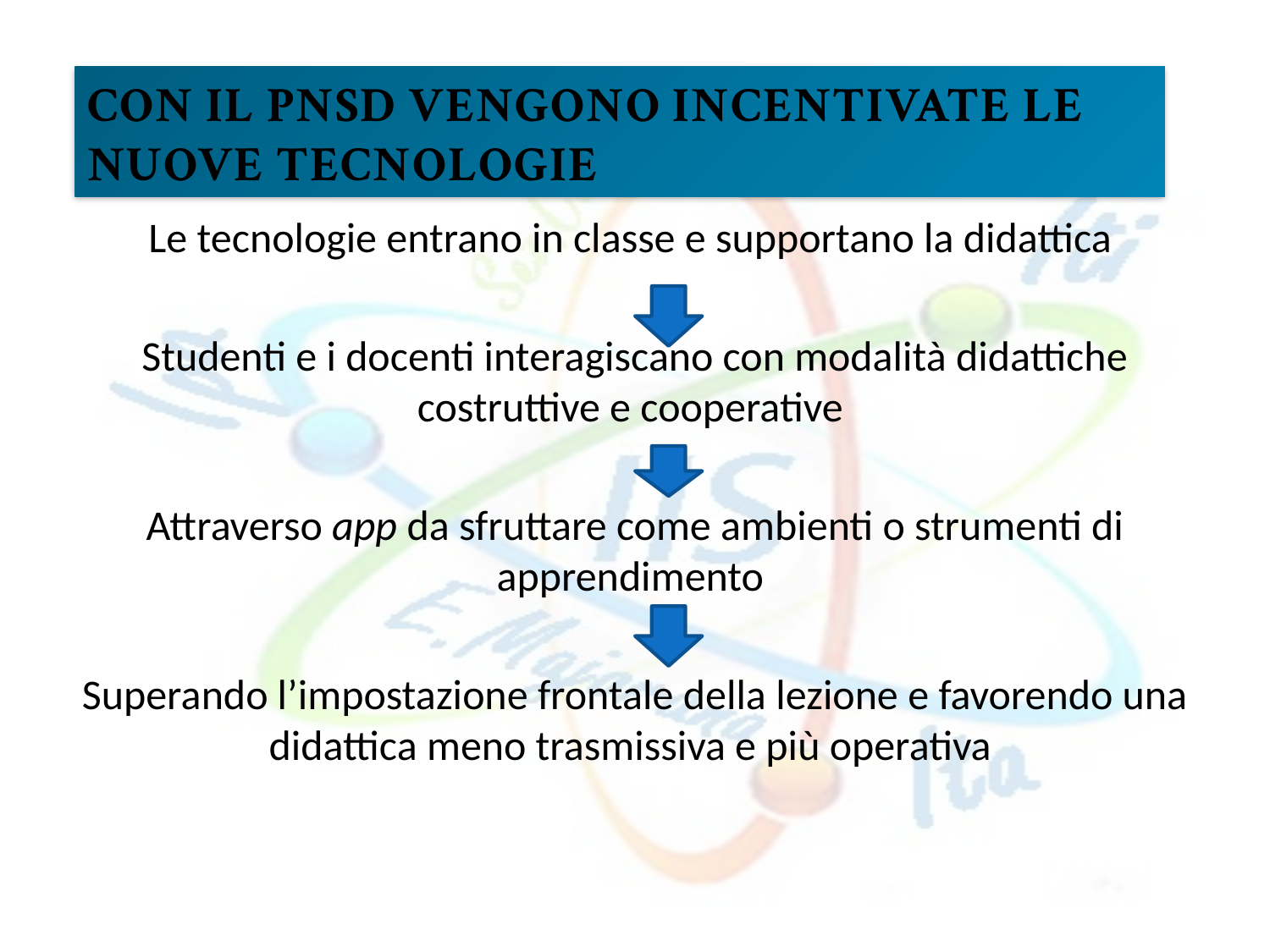

Con il PNSD vengono incentivate le nuove tecnologie

Le tecnologie entrano in classe e supportano la didattica

Studenti e i docenti interagiscano con modalità didattiche costruttive e cooperative

Attraverso app da sfruttare come ambienti o strumenti di apprendimento

Superando l’impostazione frontale della lezione e favorendo una didattica meno trasmissiva e più operativa